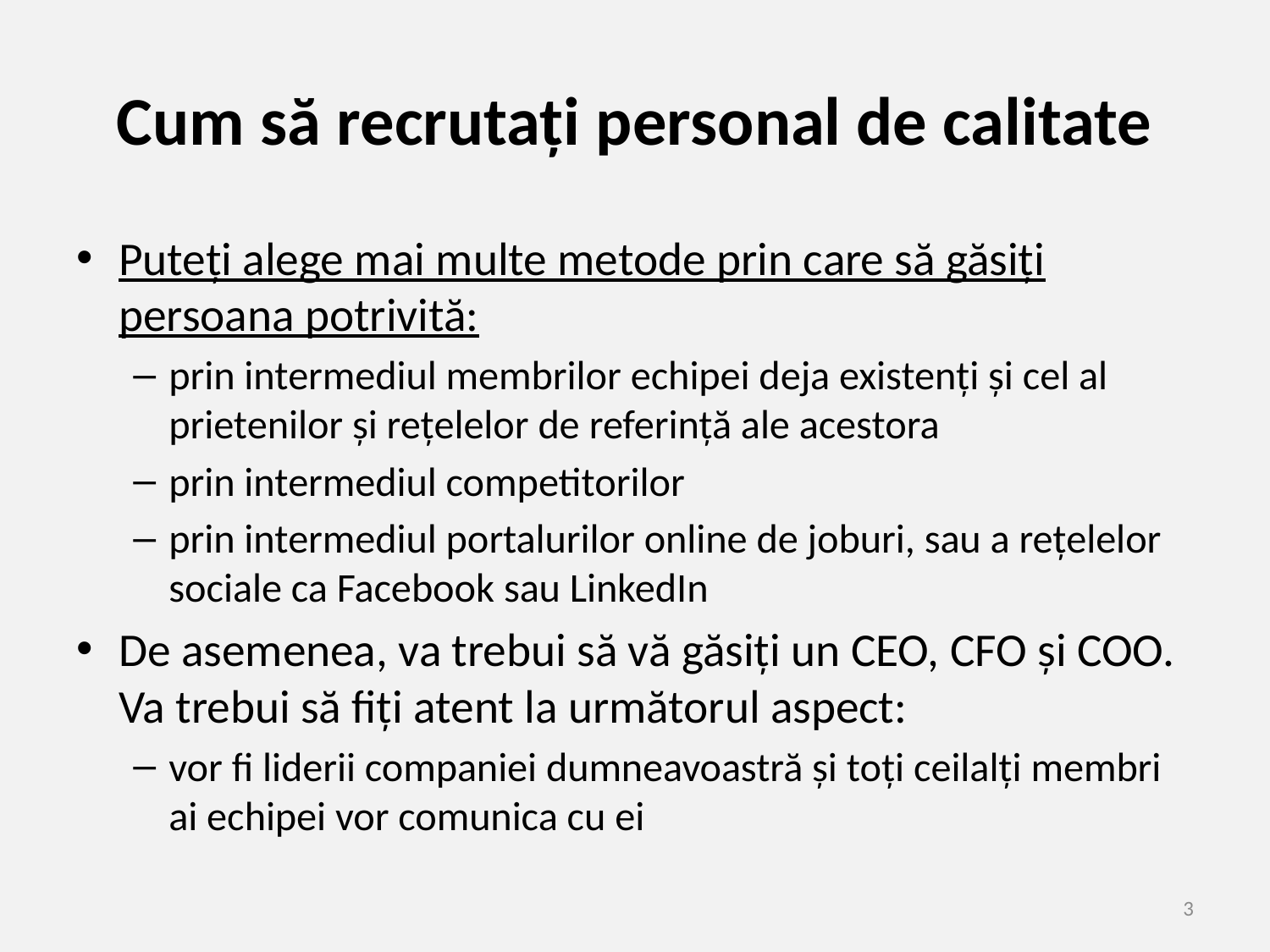

# Cum să recrutați personal de calitate
Puteți alege mai multe metode prin care să găsiți persoana potrivită:
prin intermediul membrilor echipei deja existenți și cel al prietenilor și rețelelor de referință ale acestora
prin intermediul competitorilor
prin intermediul portalurilor online de joburi, sau a rețelelor sociale ca Facebook sau LinkedIn
De asemenea, va trebui să vă găsiți un CEO, CFO și COO. Va trebui să fiți atent la următorul aspect:
vor fi liderii companiei dumneavoastră și toți ceilalți membri ai echipei vor comunica cu ei
3